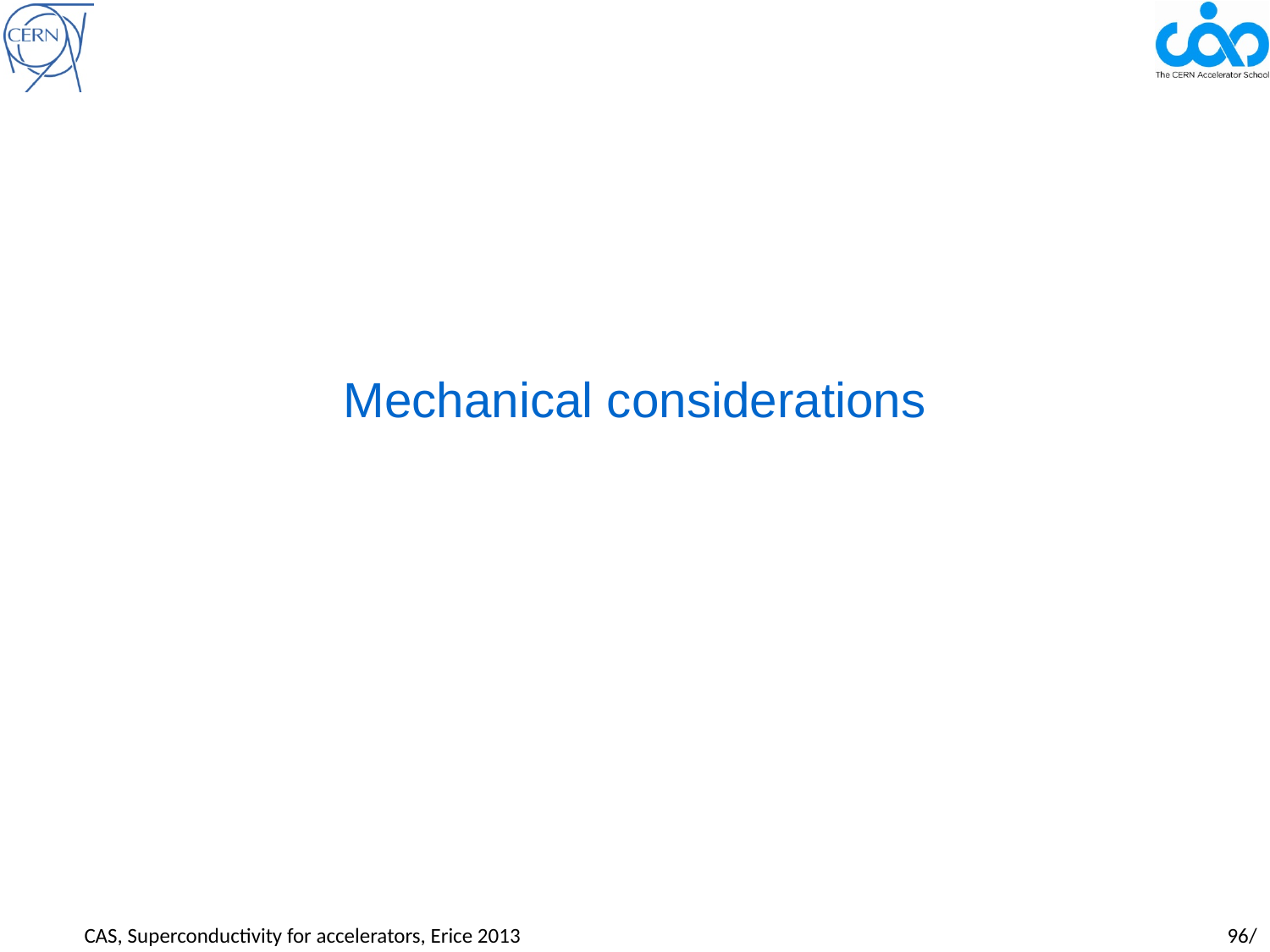

#
Mechanical considerations
CAS, Superconductivity for accelerators, Erice 2013				     		96/